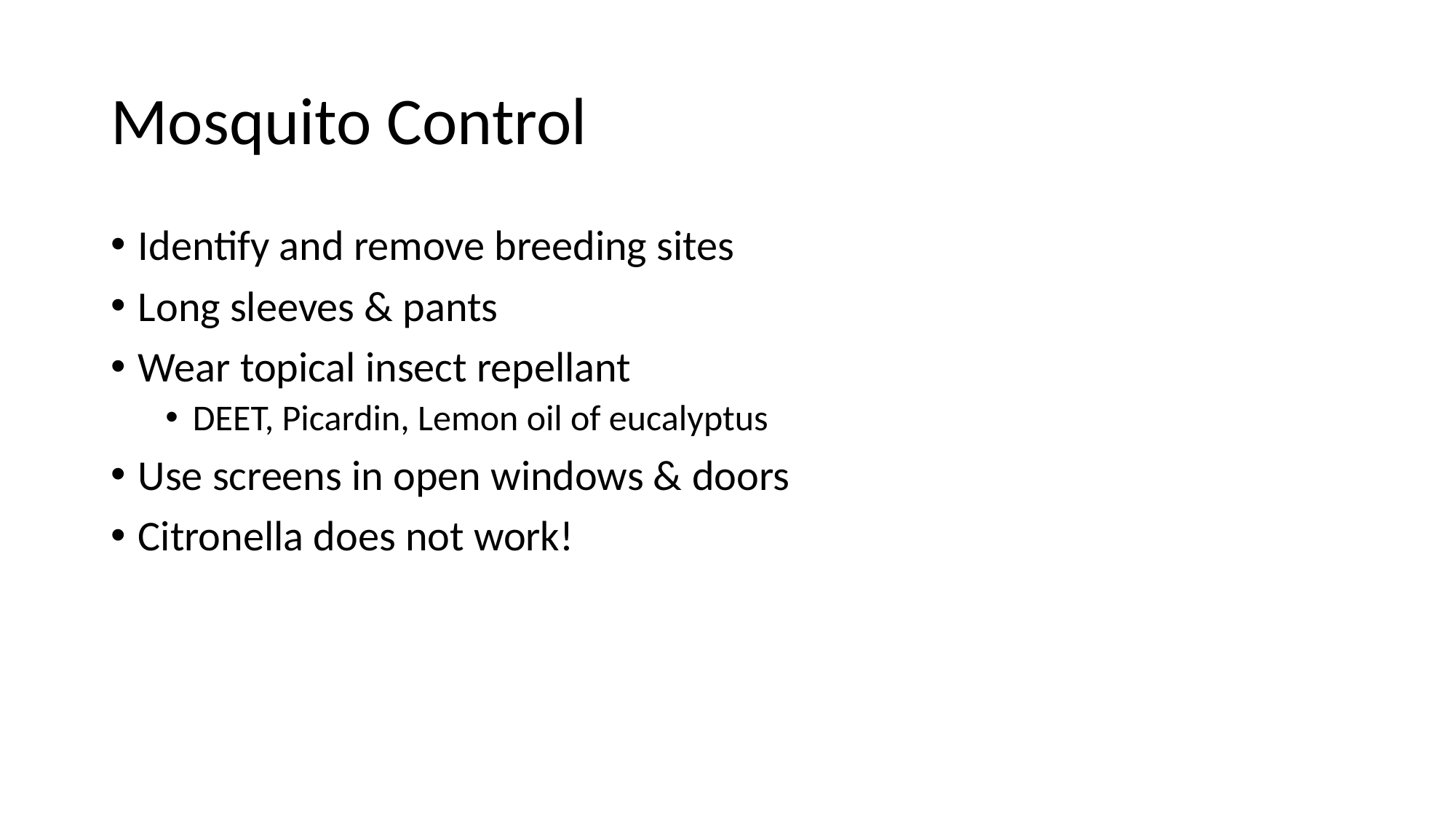

# Mosquito Control
Identify and remove breeding sites
Long sleeves & pants
Wear topical insect repellant
DEET, Picardin, Lemon oil of eucalyptus
Use screens in open windows & doors
Citronella does not work!